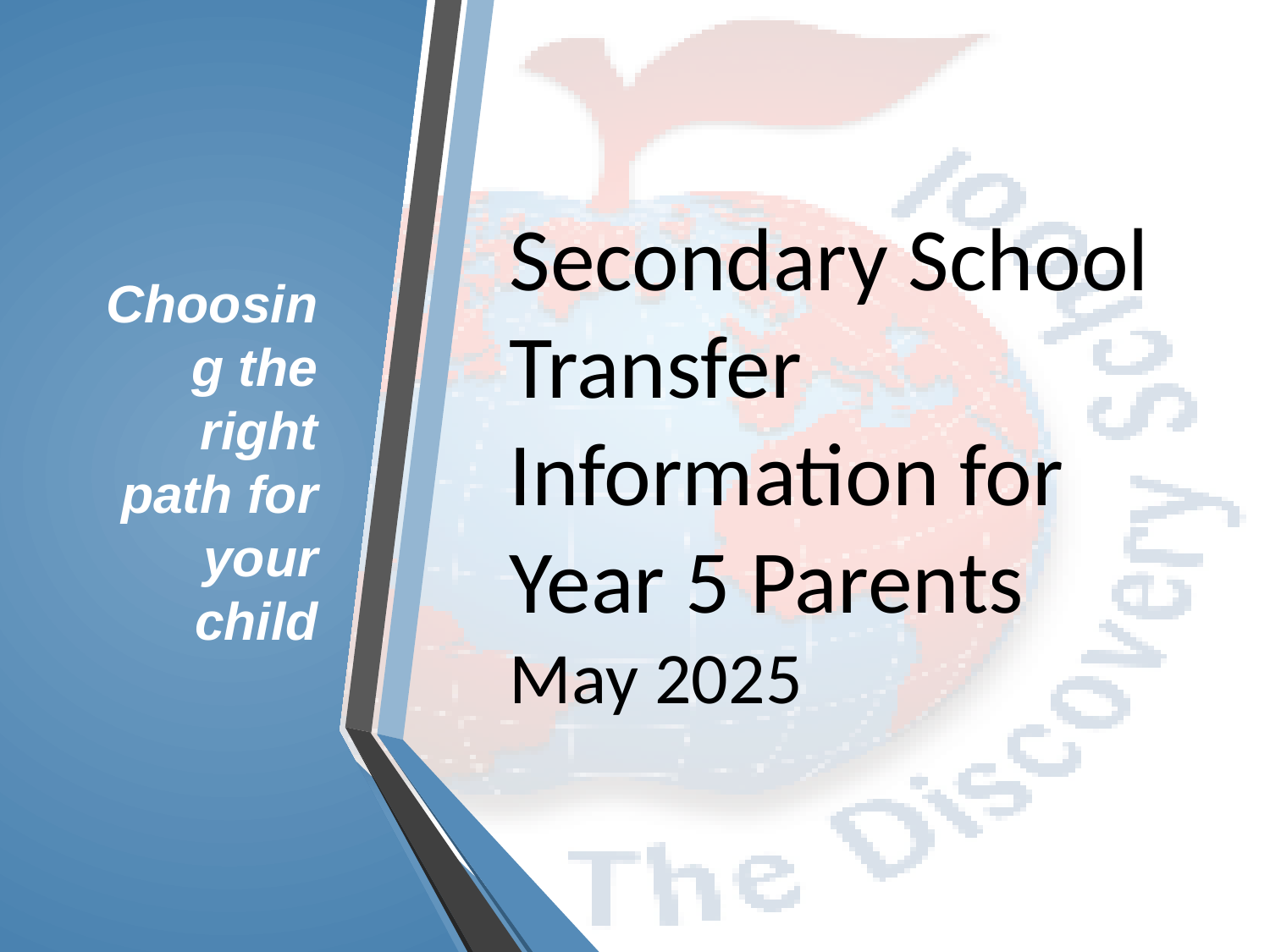

# Secondary School Transfer Information for Year 5 Parents May 2025
Choosing the right path for your child